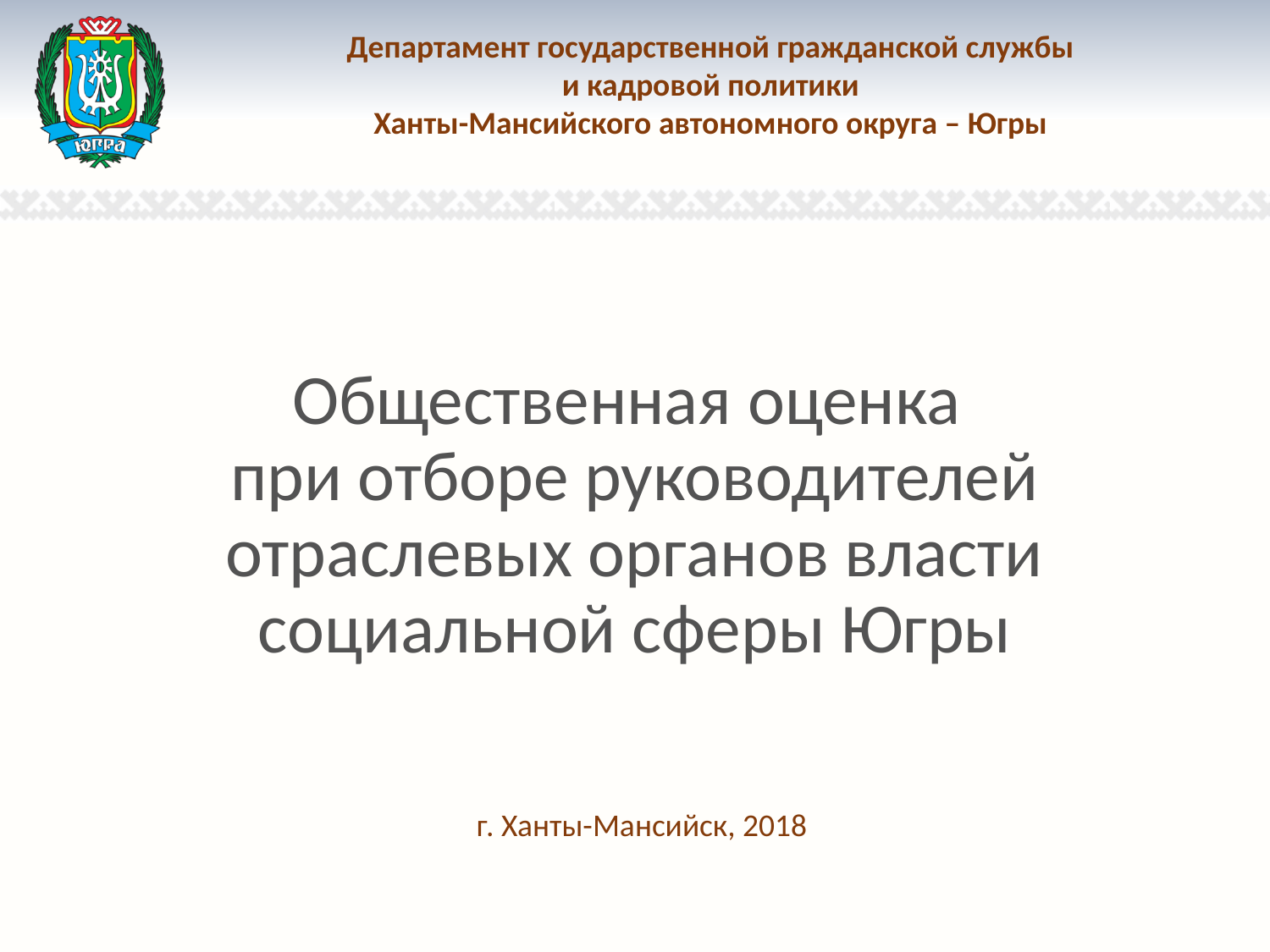

Департамент государственной гражданской службы
и кадровой политики
Ханты-Мансийского автономного округа – Югры
# Общественная оценка при отборе руководителей отраслевых органов власти социальной сферы Югры
г. Ханты-Мансийск, 2018